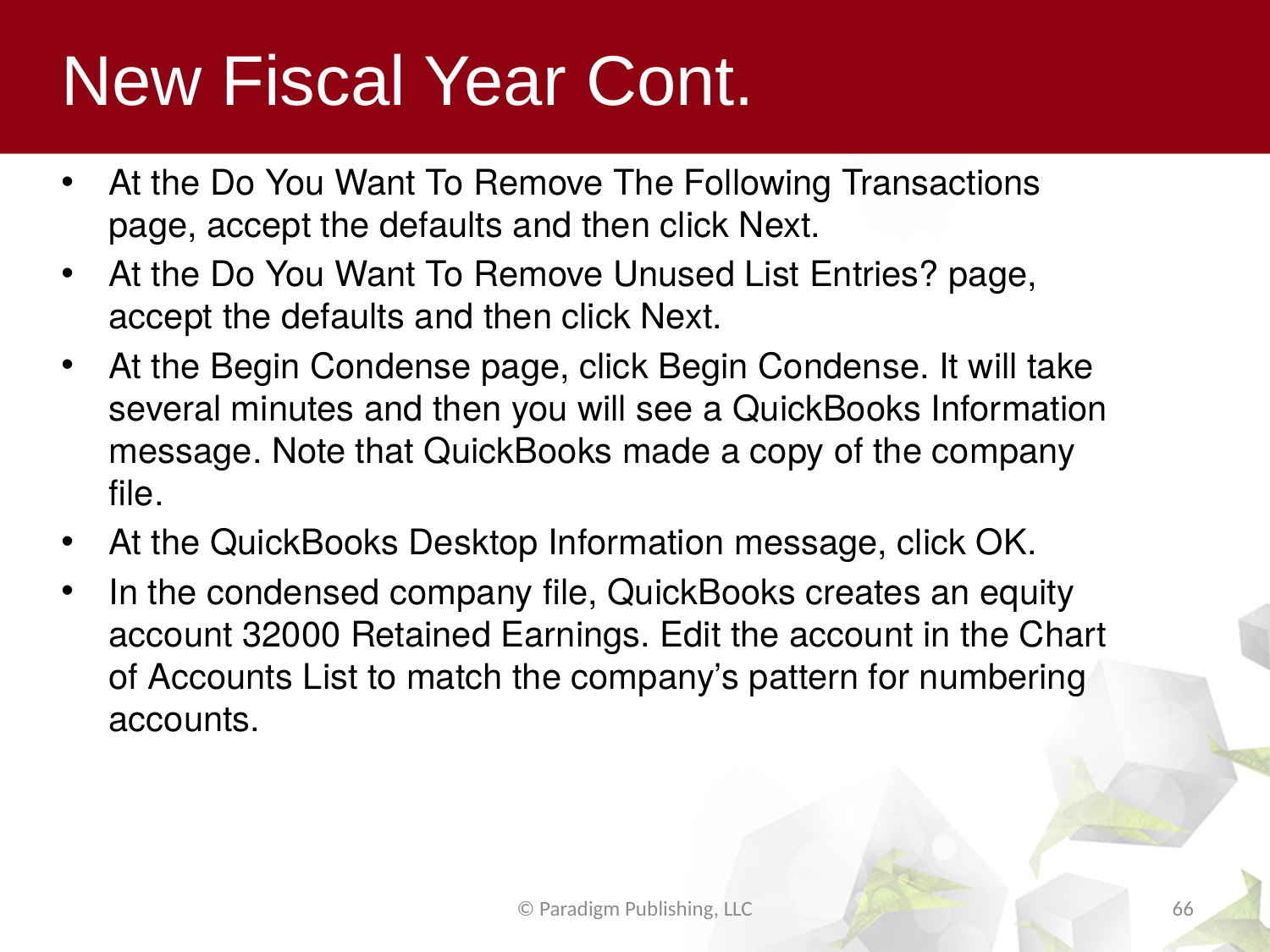

# New Fiscal Year Cont.
At the Do You Want To Remove The Following Transactions page, accept the defaults and then click Next.
At the Do You Want To Remove Unused List Entries? page, accept the defaults and then click Next.
At the Begin Condense page, click Begin Condense. It will take several minutes and then you will see a QuickBooks Information message. Note that QuickBooks made a copy of the company file.
At the QuickBooks Desktop Information message, click OK.
In the condensed company file, QuickBooks creates an equity account 32000 Retained Earnings. Edit the account in the Chart of Accounts List to match the company’s pattern for numbering accounts.
© Paradigm Publishing, LLC
66